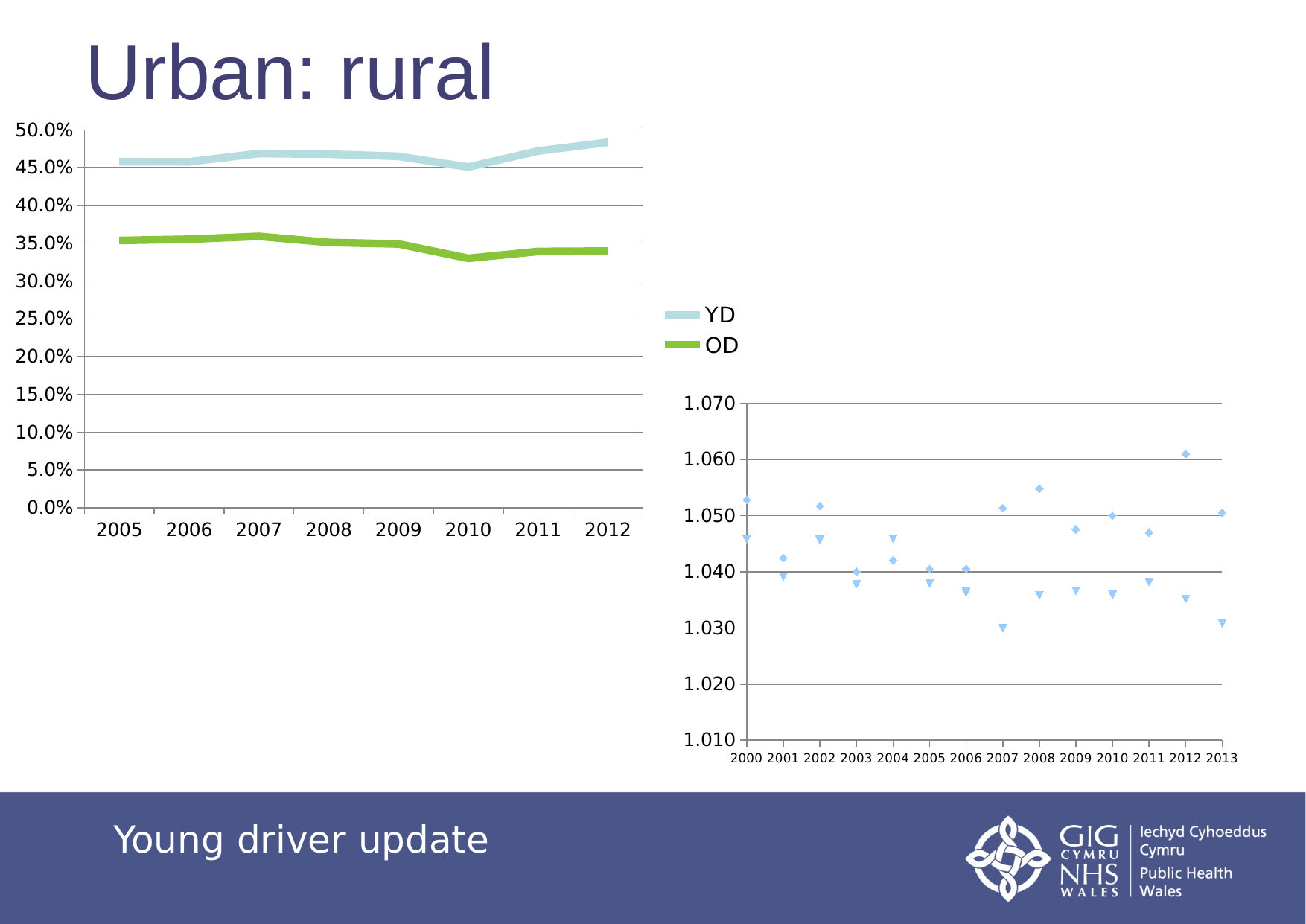

# Urban: rural

### Chart

| Category | YD | OD |
|---|---|---|
| 2005 | 0.45795088067477085 | 0.35370142233172785 |
| 2006 | 0.4577319587628865 | 0.35528553062663293 |
| 2007 | 0.4687229602483842 | 0.3591414924785188 |
| 2008 | 0.46789704819611955 | 0.35107010393048615 |
| 2009 | 0.46504632414871855 | 0.34904581711267824 |
| 2010 | 0.45089319363835084 | 0.32998930193344594 |
| 2011 | 0.47206098934419166 | 0.3390885507857449 |
| 2012 | 0.48355196770938474 | 0.339596494202461 |

### Chart

| Category | 17 to 19 yr driver | 30 to 59 yr driver |
|---|---|---|
Young driver update